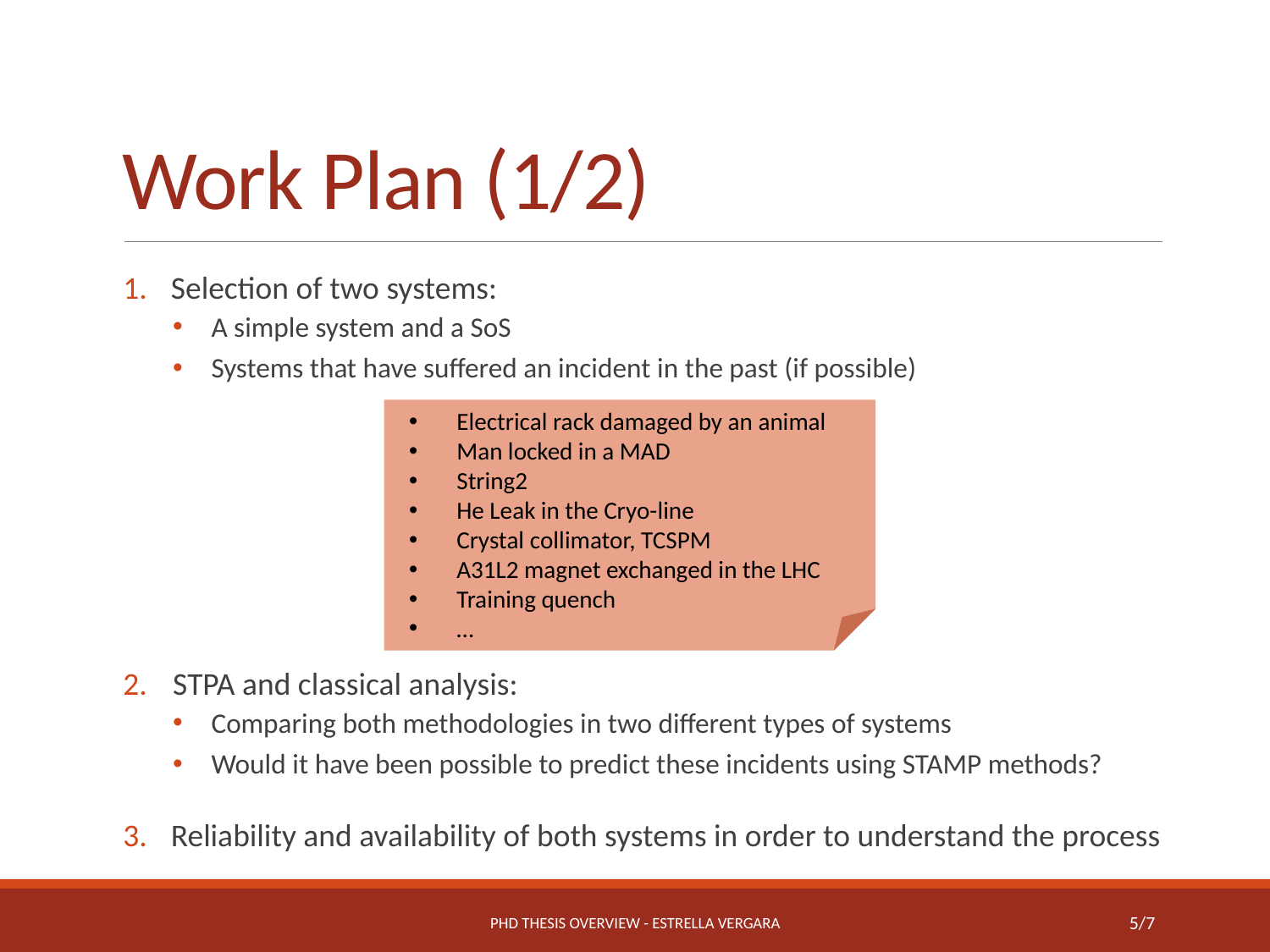

# Work Plan (1/2)
Selection of two systems:
A simple system and a SoS
Systems that have suffered an incident in the past (if possible)
Electrical rack damaged by an animal
Man locked in a MAD
String2
He Leak in the Cryo-line
Crystal collimator, TCSPM
A31L2 magnet exchanged in the LHC
Training quench
…
STPA and classical analysis:
Comparing both methodologies in two different types of systems
Would it have been possible to predict these incidents using STAMP methods?
Reliability and availability of both systems in order to understand the process
PhD Thesis Overview - Estrella Vergara
5/7